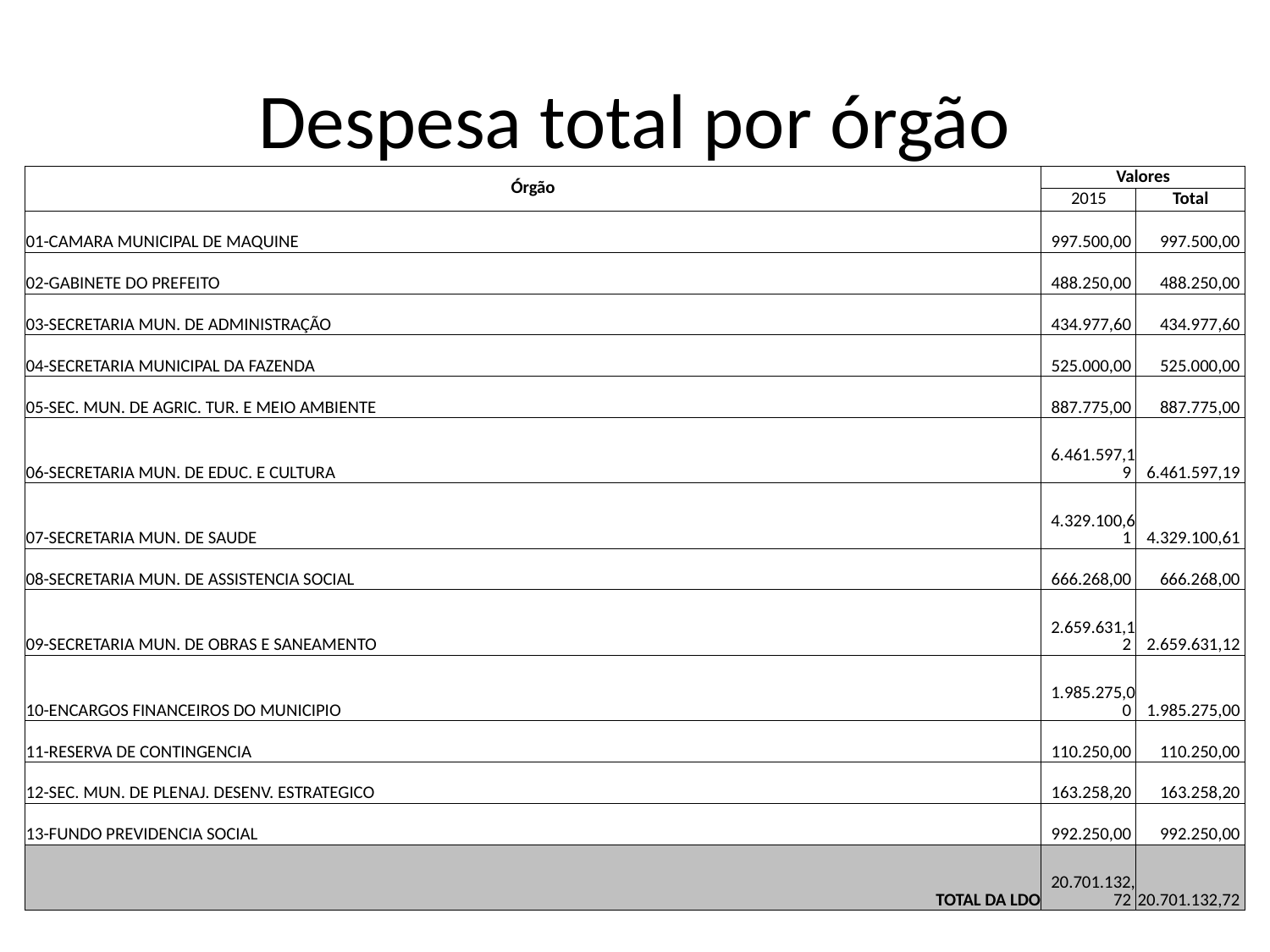

# Despesa total por órgão
| Órgão |  |  |  |  |  |  | Valores |  |
| --- | --- | --- | --- | --- | --- | --- | --- | --- |
|  |  |  |  |  |  |  | 2015 | Total |
| 01-CAMARA MUNICIPAL DE MAQUINE |  |  |  |  |  |  | 997.500,00 | 997.500,00 |
| 02-GABINETE DO PREFEITO |  |  |  |  |  |  | 488.250,00 | 488.250,00 |
| 03-SECRETARIA MUN. DE ADMINISTRAÇÃO |  |  |  |  |  |  | 434.977,60 | 434.977,60 |
| 04-SECRETARIA MUNICIPAL DA FAZENDA |  |  |  |  |  |  | 525.000,00 | 525.000,00 |
| 05-SEC. MUN. DE AGRIC. TUR. E MEIO AMBIENTE |  |  |  |  |  |  | 887.775,00 | 887.775,00 |
| 06-SECRETARIA MUN. DE EDUC. E CULTURA |  |  |  |  |  |  | 6.461.597,19 | 6.461.597,19 |
| 07-SECRETARIA MUN. DE SAUDE |  |  |  |  |  |  | 4.329.100,61 | 4.329.100,61 |
| 08-SECRETARIA MUN. DE ASSISTENCIA SOCIAL |  |  |  |  |  |  | 666.268,00 | 666.268,00 |
| 09-SECRETARIA MUN. DE OBRAS E SANEAMENTO |  |  |  |  |  |  | 2.659.631,12 | 2.659.631,12 |
| 10-ENCARGOS FINANCEIROS DO MUNICIPIO |  |  |  |  |  |  | 1.985.275,00 | 1.985.275,00 |
| 11-RESERVA DE CONTINGENCIA |  |  |  |  |  |  | 110.250,00 | 110.250,00 |
| 12-SEC. MUN. DE PLENAJ. DESENV. ESTRATEGICO |  |  |  |  |  |  | 163.258,20 | 163.258,20 |
| 13-FUNDO PREVIDENCIA SOCIAL |  |  |  |  |  |  | 992.250,00 | 992.250,00 |
| TOTAL DA LDO |  |  |  |  |  |  | 20.701.132,72 | 20.701.132,72 |
|  |  |  |  |  |  |  |  |  |
|  |  |  |  |  |  |  |  |  |
|  |  |  |  |  |  |  |  |  |
|  |  |  |  |  |  |  |  |  |